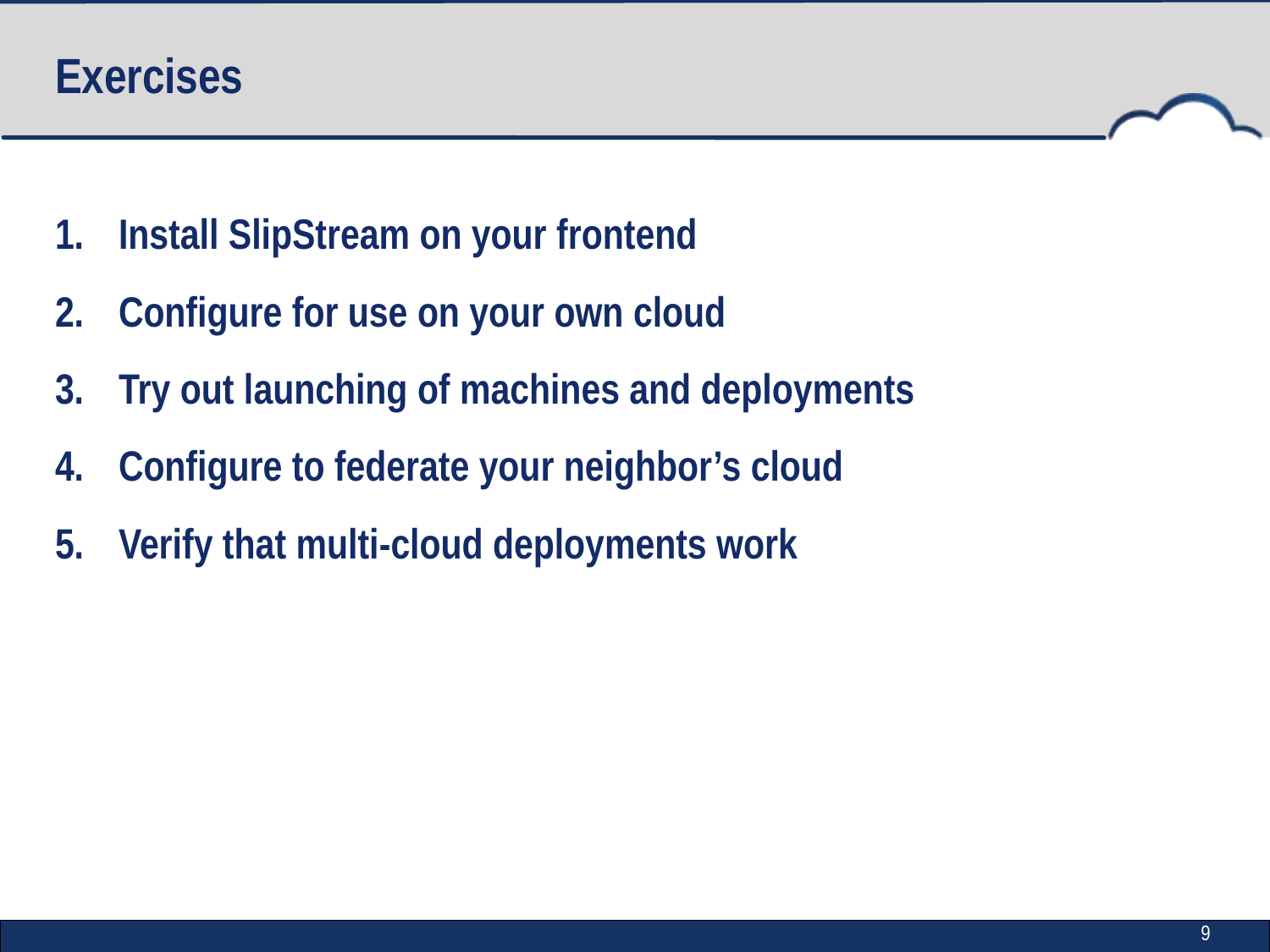

# Exercises
Install SlipStream on your frontend
Configure for use on your own cloud
Try out launching of machines and deployments
Configure to federate your neighbor’s cloud
Verify that multi-cloud deployments work